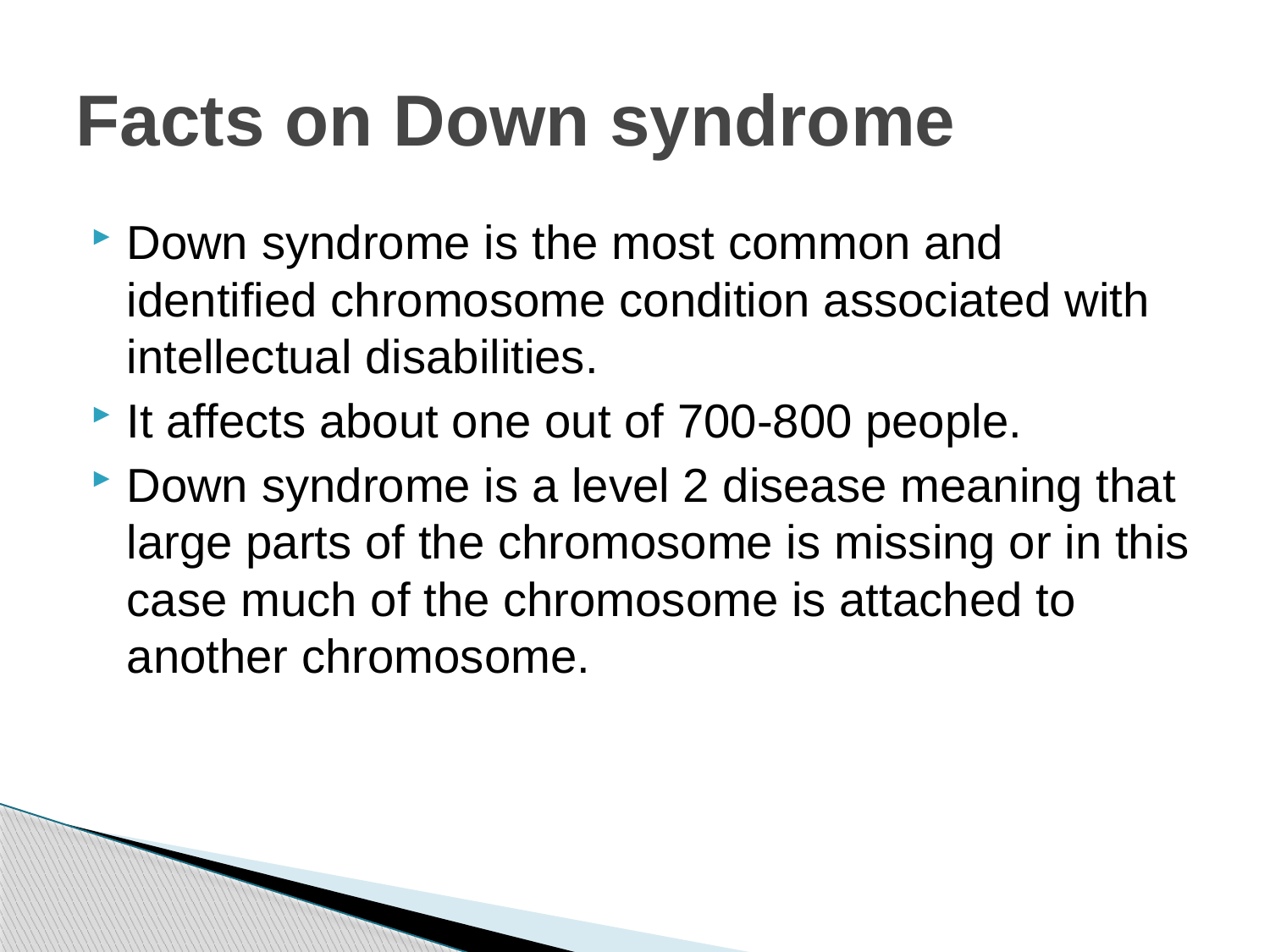

# Facts on Down syndrome
Down syndrome is the most common and identified chromosome condition associated with intellectual disabilities.
It affects about one out of 700-800 people.
Down syndrome is a level 2 disease meaning that large parts of the chromosome is missing or in this case much of the chromosome is attached to another chromosome.